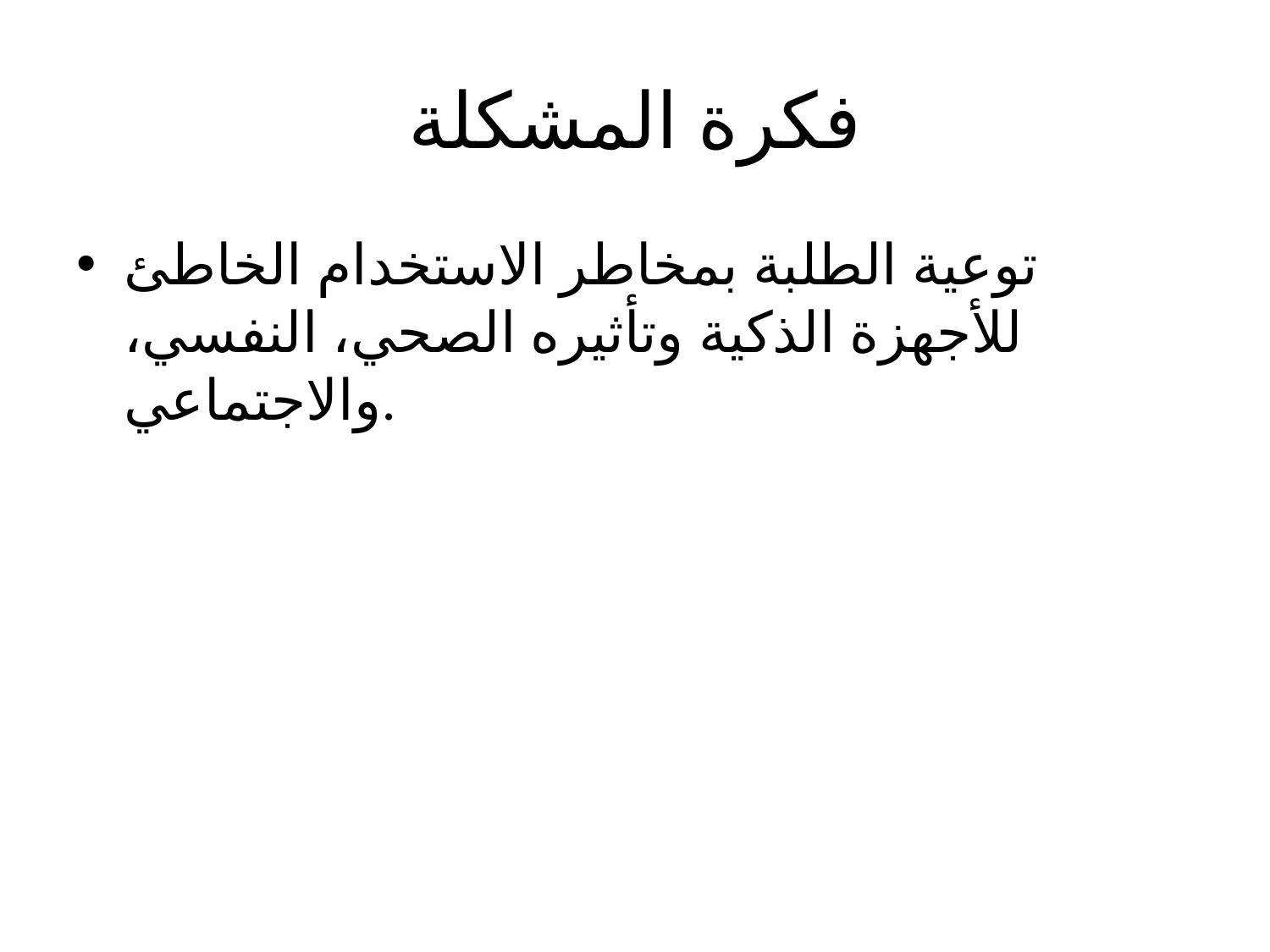

# فكرة المشكلة
توعية الطلبة بمخاطر الاستخدام الخاطئ للأجهزة الذكية وتأثيره الصحي، النفسي، والاجتماعي.